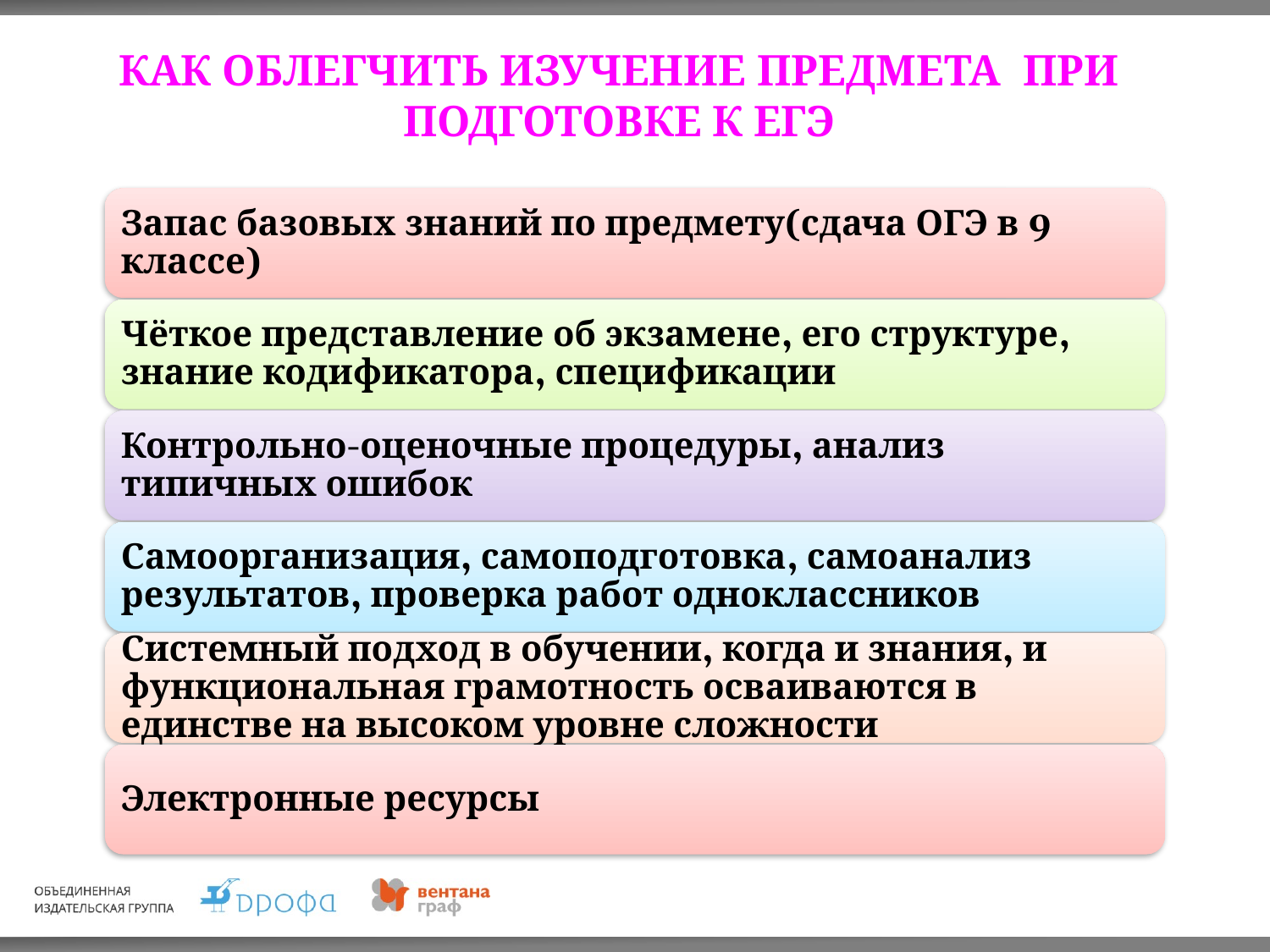

# КАК ОБЛЕГЧИТЬ ИЗУЧЕНИЕ ПРЕДМЕТА  ПРИ ПОДГОТОВКЕ К ЕГЭ
Запас базовых знаний по предмету(сдача ОГЭ в 9 классе)
Чёткое представление об экзамене, его структуре, знание кодификатора, спецификации
Контрольно-оценочные процедуры, анализ типичных ошибок
Самоорганизация, самоподготовка, самоанализ результатов, проверка работ одноклассников
Системный подход в обучении, когда и знания, и функциональная грамотность осваиваются в единстве на высоком уровне сложности
Электронные ресурсы